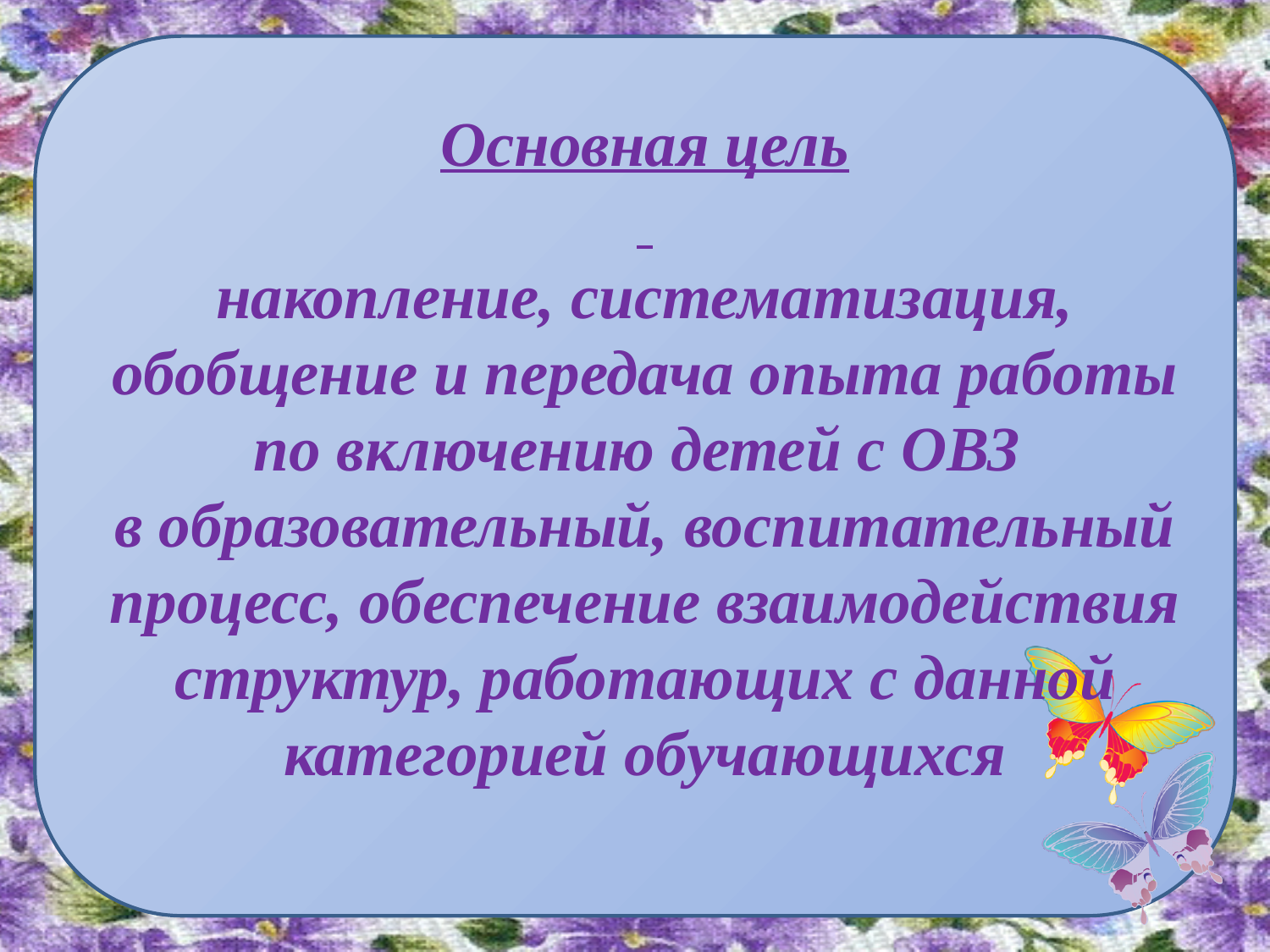

Основная цель

накопление, систематизация, обобщение и передача опыта работы по включению детей с ОВЗ
в образовательный, воспитательный процесс, обеспечение взаимодействия структур, работающих с данной категорией обучающихся